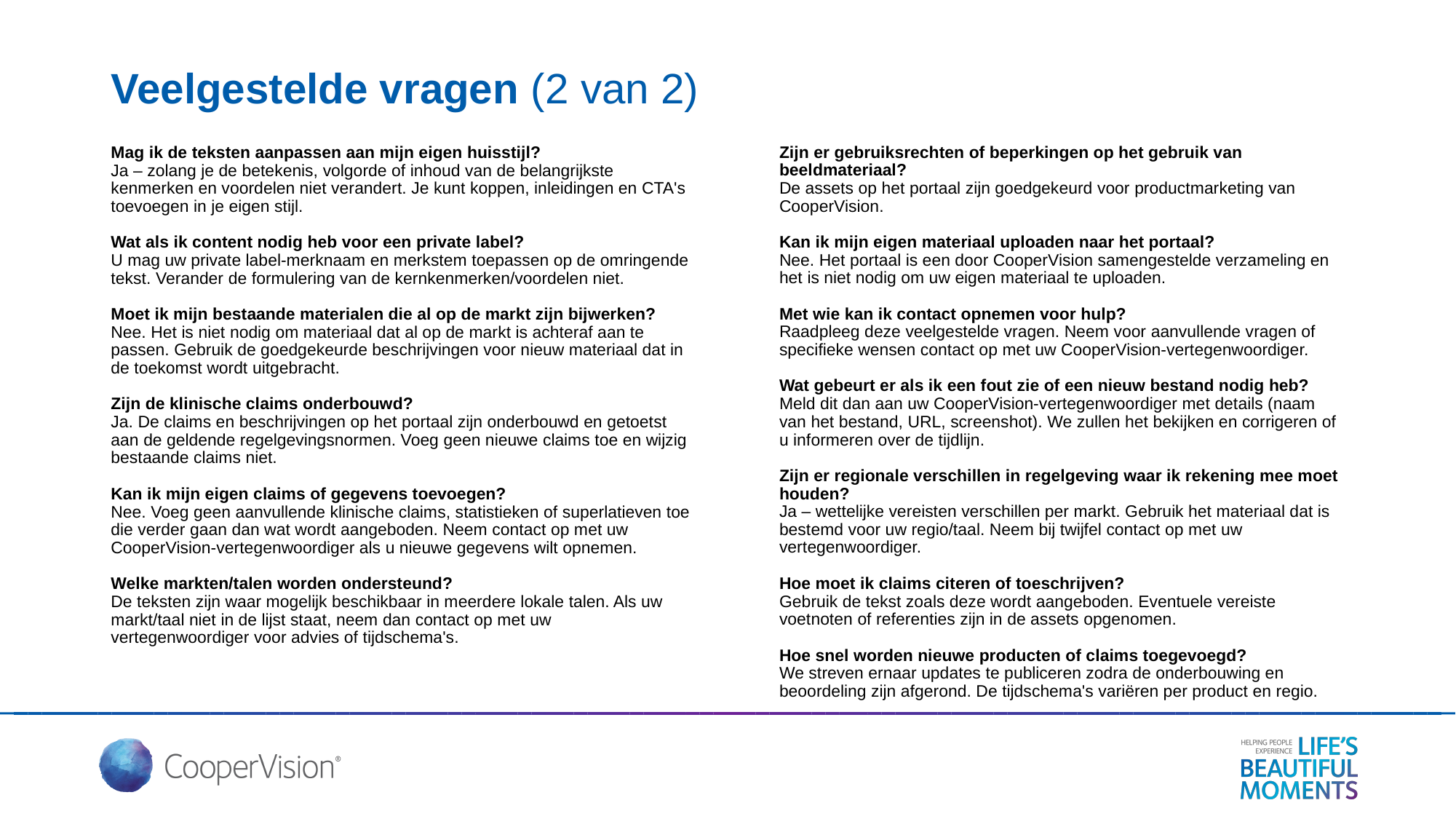

# Veelgestelde vragen (2 van 2)
Zijn er gebruiksrechten of beperkingen op het gebruik van beeldmateriaal?
De assets op het portaal zijn goedgekeurd voor productmarketing van CooperVision.

Kan ik mijn eigen materiaal uploaden naar het portaal?
Nee. Het portaal is een door CooperVision samengestelde verzameling en het is niet nodig om uw eigen materiaal te uploaden.

Met wie kan ik contact opnemen voor hulp?
Raadpleeg deze veelgestelde vragen. Neem voor aanvullende vragen of specifieke wensen contact op met uw CooperVision-vertegenwoordiger.

Wat gebeurt er als ik een fout zie of een nieuw bestand nodig heb?
Meld dit dan aan uw CooperVision-vertegenwoordiger met details (naam van het bestand, URL, screenshot). We zullen het bekijken en corrigeren of u informeren over de tijdlijn.

Zijn er regionale verschillen in regelgeving waar ik rekening mee moet houden?
Ja – wettelijke vereisten verschillen per markt. Gebruik het materiaal dat is bestemd voor uw regio/taal. Neem bij twijfel contact op met uw vertegenwoordiger.

Hoe moet ik claims citeren of toeschrijven?
Gebruik de tekst zoals deze wordt aangeboden. Eventuele vereiste voetnoten of referenties zijn in de assets opgenomen.

Hoe snel worden nieuwe producten of claims toegevoegd?
We streven ernaar updates te publiceren zodra de onderbouwing en beoordeling zijn afgerond. De tijdschema's variëren per product en regio.

Mag ik de teksten aanpassen aan mijn eigen huisstijl?
Ja – zolang je de betekenis, volgorde of inhoud van de belangrijkste kenmerken en voordelen niet verandert. Je kunt koppen, inleidingen en CTA's toevoegen in je eigen stijl.

Wat als ik content nodig heb voor een private label?
U mag uw private label-merknaam en merkstem toepassen op de omringende tekst. Verander de formulering van de kernkenmerken/voordelen niet.

Moet ik mijn bestaande materialen die al op de markt zijn bijwerken?
Nee. Het is niet nodig om materiaal dat al op de markt is achteraf aan te passen. Gebruik de goedgekeurde beschrijvingen voor nieuw materiaal dat in de toekomst wordt uitgebracht.

Zijn de klinische claims onderbouwd?
Ja. De claims en beschrijvingen op het portaal zijn onderbouwd en getoetst aan de geldende regelgevingsnormen. Voeg geen nieuwe claims toe en wijzig bestaande claims niet.

Kan ik mijn eigen claims of gegevens toevoegen?
Nee. Voeg geen aanvullende klinische claims, statistieken of superlatieven toe die verder gaan dan wat wordt aangeboden. Neem contact op met uw CooperVision-vertegenwoordiger als u nieuwe gegevens wilt opnemen.

Welke markten/talen worden ondersteund?
De teksten zijn waar mogelijk beschikbaar in meerdere lokale talen. Als uw markt/taal niet in de lijst staat, neem dan contact op met uw vertegenwoordiger voor advies of tijdschema's.